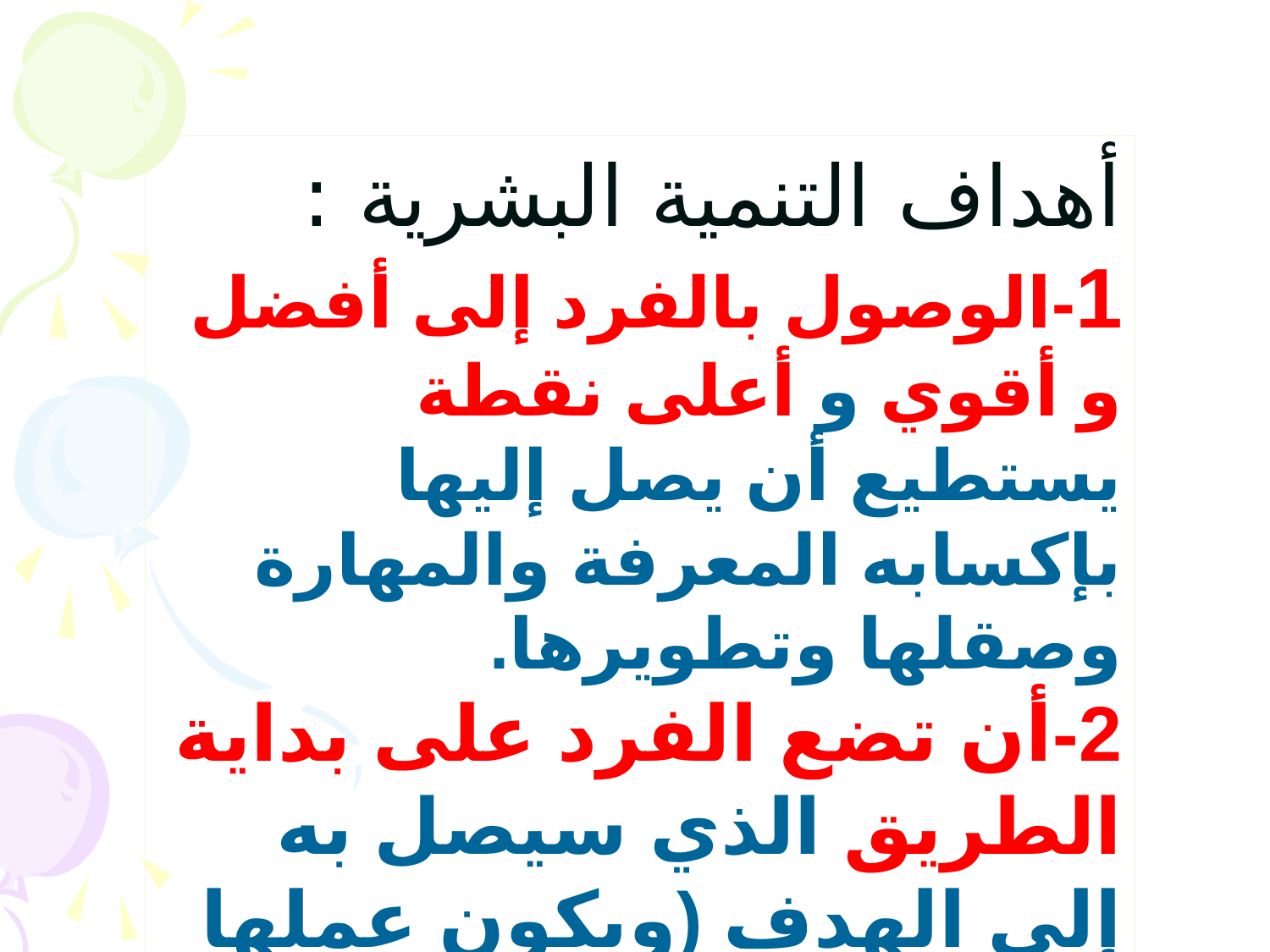

أهداف التنمية البشرية :
1-الوصول بالفرد إلى أفضل و أقوي و أعلى نقطة يستطيع أن يصل إليها بإكسابه المعرفة والمهارة وصقلها وتطويرها.
2-أن تضع الفرد على بداية الطريق الذي سيصل به إلى الهدف (ويكون عملها هو الإعداد والتجهيز للإنطلاق على الطريق الصحيح .